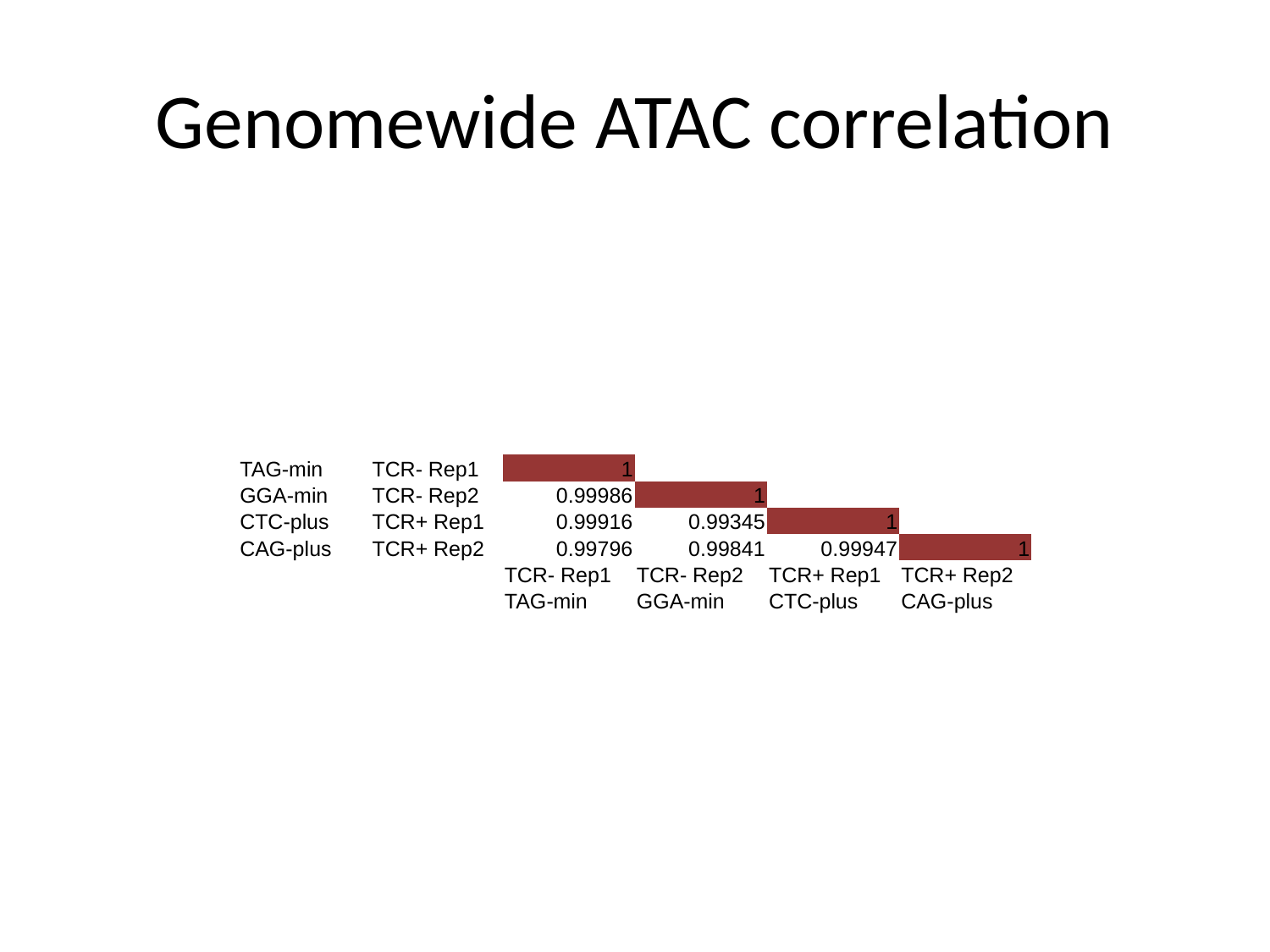

# Genomewide ATAC correlation
| TAG-min | TCR- Rep1 | 1 |  |  |  |
| --- | --- | --- | --- | --- | --- |
| GGA-min | TCR- Rep2 | 0.99986 | 1 |  |  |
| CTC-plus | TCR+ Rep1 | 0.99916 | 0.99345 | 1 |  |
| CAG-plus | TCR+ Rep2 | 0.99796 | 0.99841 | 0.99947 | 1 |
|  |  | TCR- Rep1 | TCR- Rep2 | TCR+ Rep1 | TCR+ Rep2 |
|  |  | TAG-min | GGA-min | CTC-plus | CAG-plus |